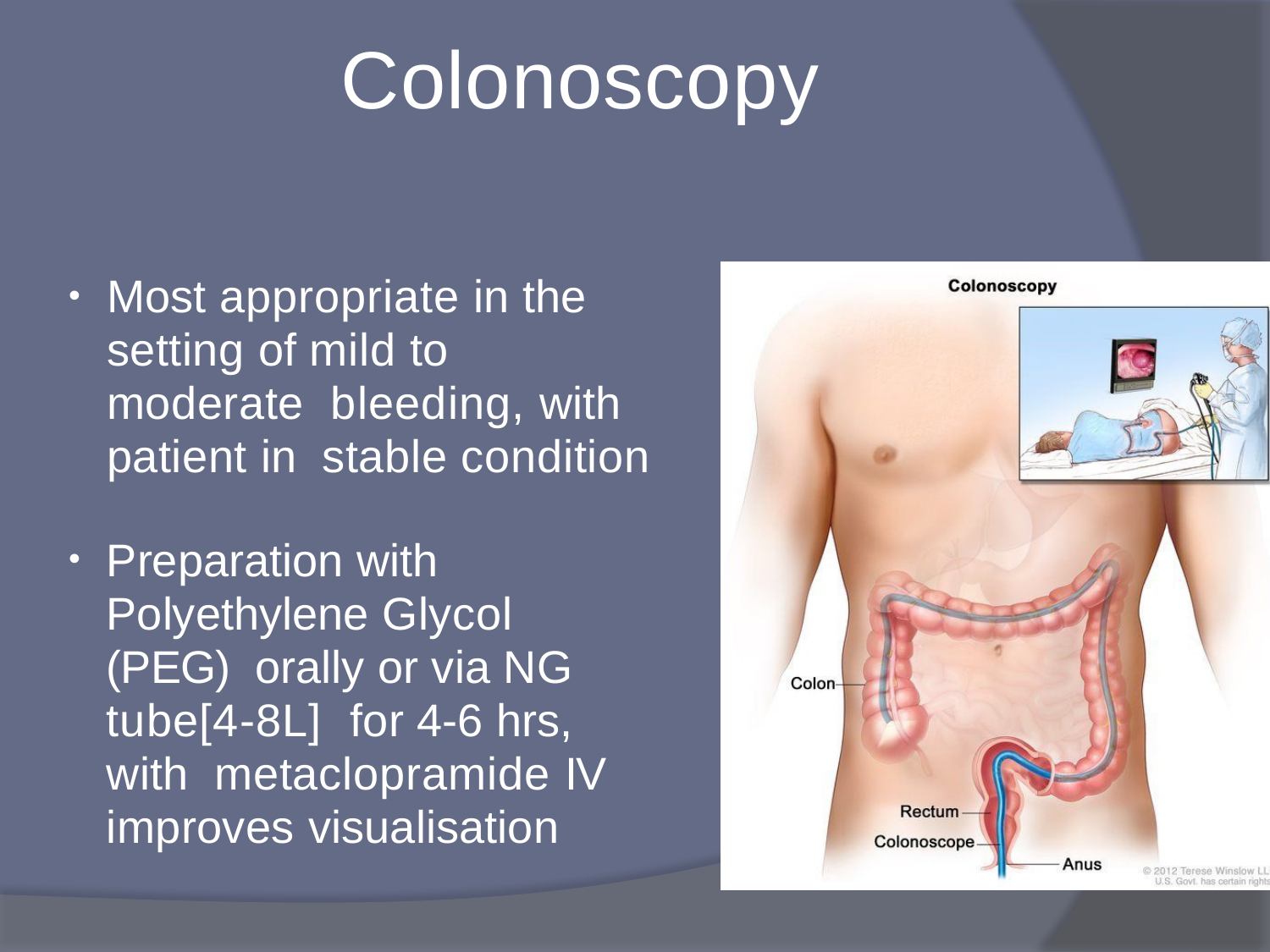

# Colonoscopy

Most appropriate in the  setting of mild to moderate  bleeding, with patient in  stable condition
•
Preparation with  Polyethylene Glycol (PEG)  orally or via NG tube[4-8L]  for 4-6 hrs, with  metaclopramide IV  improves visualisation
•